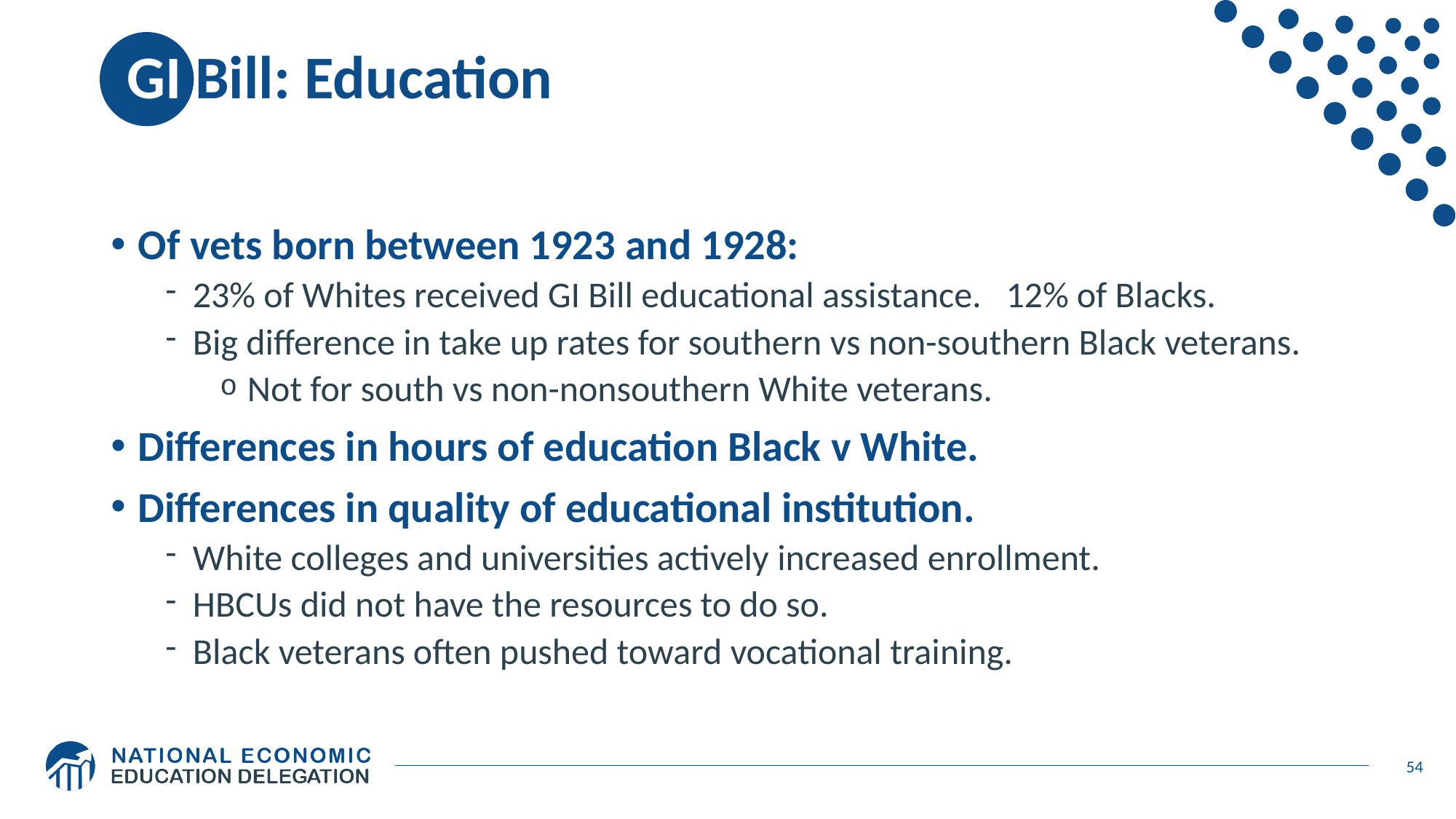

# GI Bill: Education
Of vets born between 1923 and 1928:
23% of Whites received GI Bill educational assistance.   12% of Blacks.
Big difference in take up rates for southern vs non-southern Black veterans.
Not for south vs non-nonsouthern White veterans.
Differences in hours of education Black v White.
Differences in quality of educational institution.
White colleges and universities actively increased enrollment.
HBCUs did not have the resources to do so.
Black veterans often pushed toward vocational training.
54